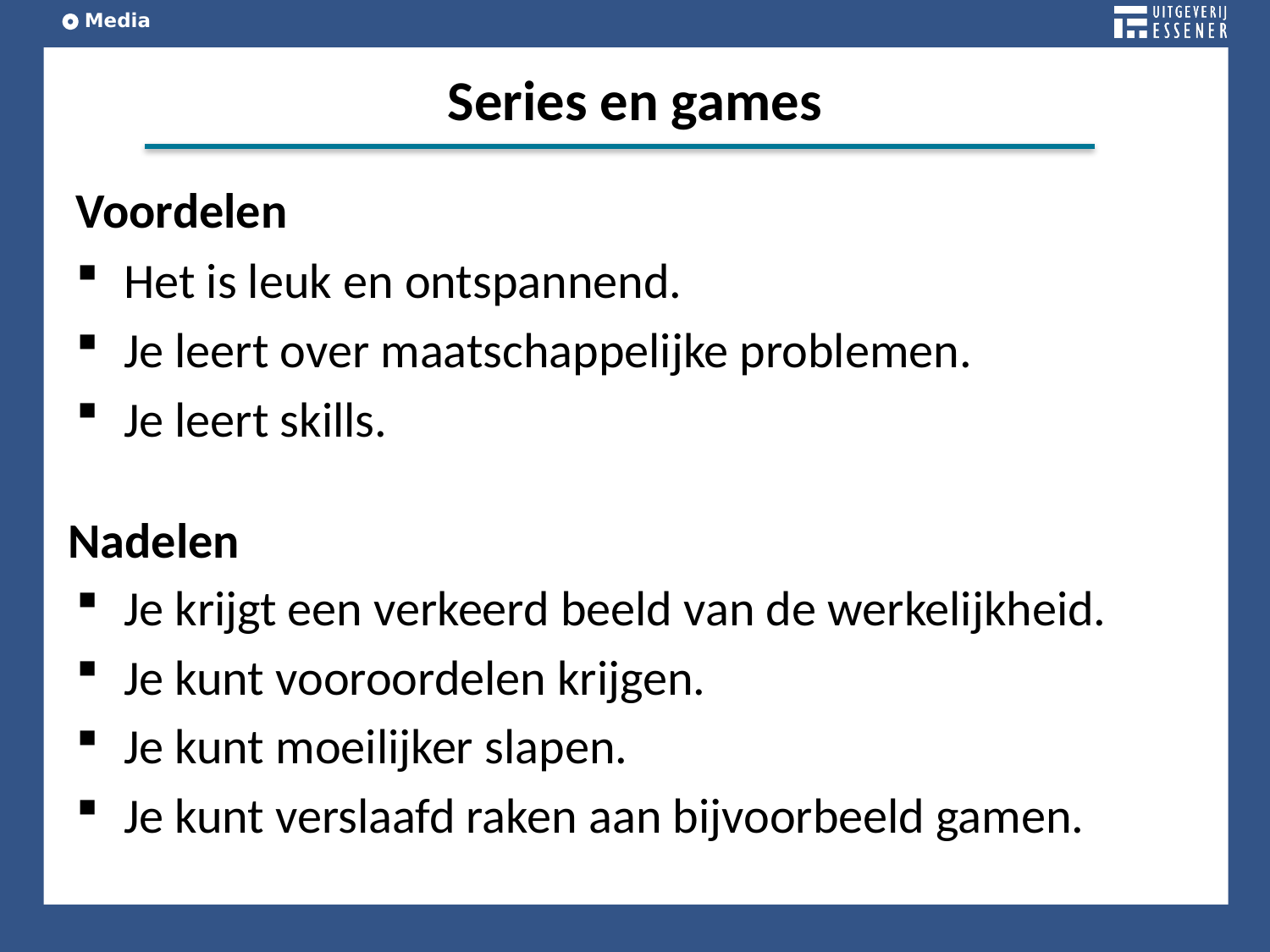

Series en games
Voordelen
Het is leuk en ontspannend.
Je leert over maatschappelijke problemen.
Je leert skills.
Nadelen
Je krijgt een verkeerd beeld van de werkelijkheid.
Je kunt vooroordelen krijgen.
Je kunt moeilijker slapen.
Je kunt verslaafd raken aan bijvoorbeeld gamen.